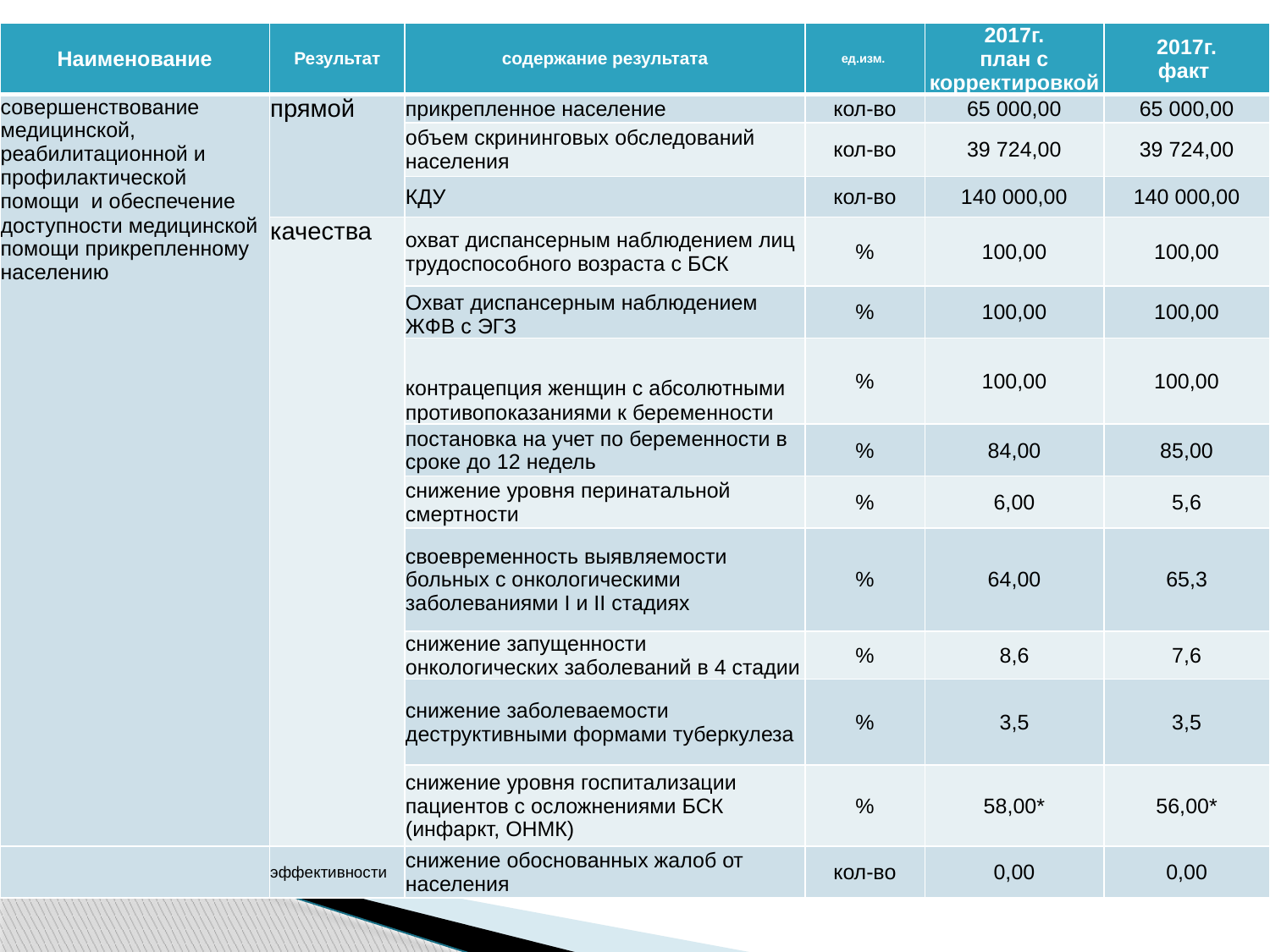

| Наименование | Результат | содержание результата | ед.изм. | 2017г. план с корректировкой | 2017г. факт |
| --- | --- | --- | --- | --- | --- |
| совершенствование медицинской, реабилитационной и профилактической помощи и обеспечение доступности медицинской помощи прикрепленному населению | прямой | прикрепленное население | кол-во | 65 000,00 | 65 000,00 |
|  |  | объем скрининговых обследований населения | кол-во | 39 724,00 | 39 724,00 |
|  |  | КДУ | кол-во | 140 000,00 | 140 000,00 |
|  | качества | охват диспансерным наблюдением лиц трудоспособного возраста с БСК | % | 100,00 | 100,00 |
|  |  | Охват диспансерным наблюдением ЖФВ с ЭГЗ | % | 100,00 | 100,00 |
|  |  | контрацепция женщин с абсолютными противопоказаниями к беременности | % | 100,00 | 100,00 |
|  |  | постановка на учет по беременности в сроке до 12 недель | % | 84,00 | 85,00 |
|  |  | снижение уровня перинатальной смертности | % | 6,00 | 5,6 |
|  |  | своевременность выявляемости больных с онкологическими заболеваниями I и II стадиях | % | 64,00 | 65,3 |
|  |  | снижение запущенности онкологических заболеваний в 4 стадии | % | 8,6 | 7,6 |
|  |  | снижение заболеваемости деструктивными формами туберкулеза | % | 3,5 | 3,5 |
|  |  | снижение уровня госпитализации пациентов с осложнениями БСК (инфаркт, ОНМК) | % | 58,00\* | 56,00\* |
|  | эффективности | снижение обоснованных жалоб от населения | кол-во | 0,00 | 0,00 |